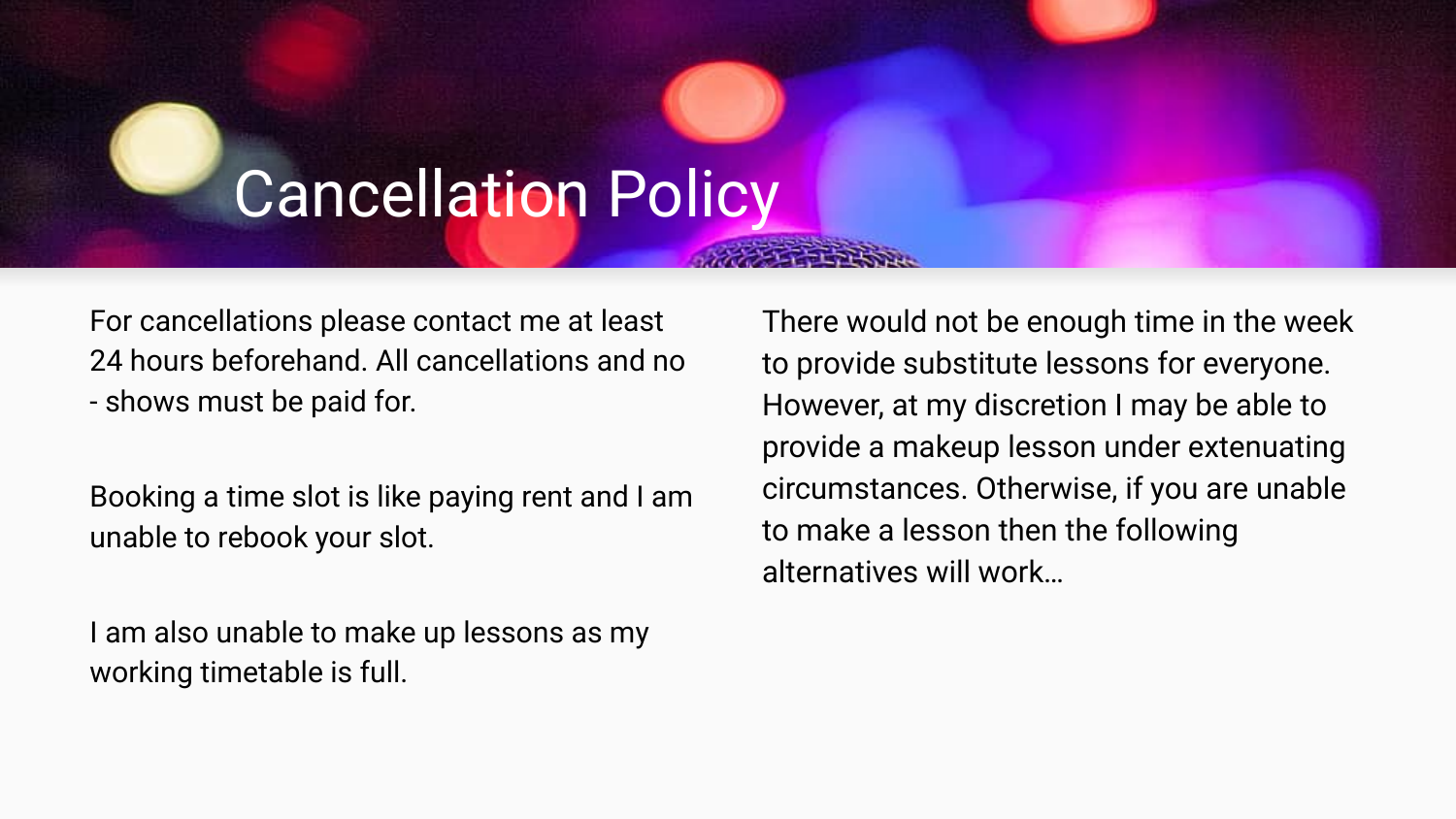

# Cancellation Policy
For cancellations please contact me at least 24 hours beforehand. All cancellations and no - shows must be paid for.
Booking a time slot is like paying rent and I am unable to rebook your slot.
I am also unable to make up lessons as my working timetable is full.

There would not be enough time in the week  to provide substitute lessons for everyone. However, at my discretion I may be able to provide a makeup lesson under extenuating circumstances. Otherwise, if you are unable to make a lesson then the following alternatives will work…